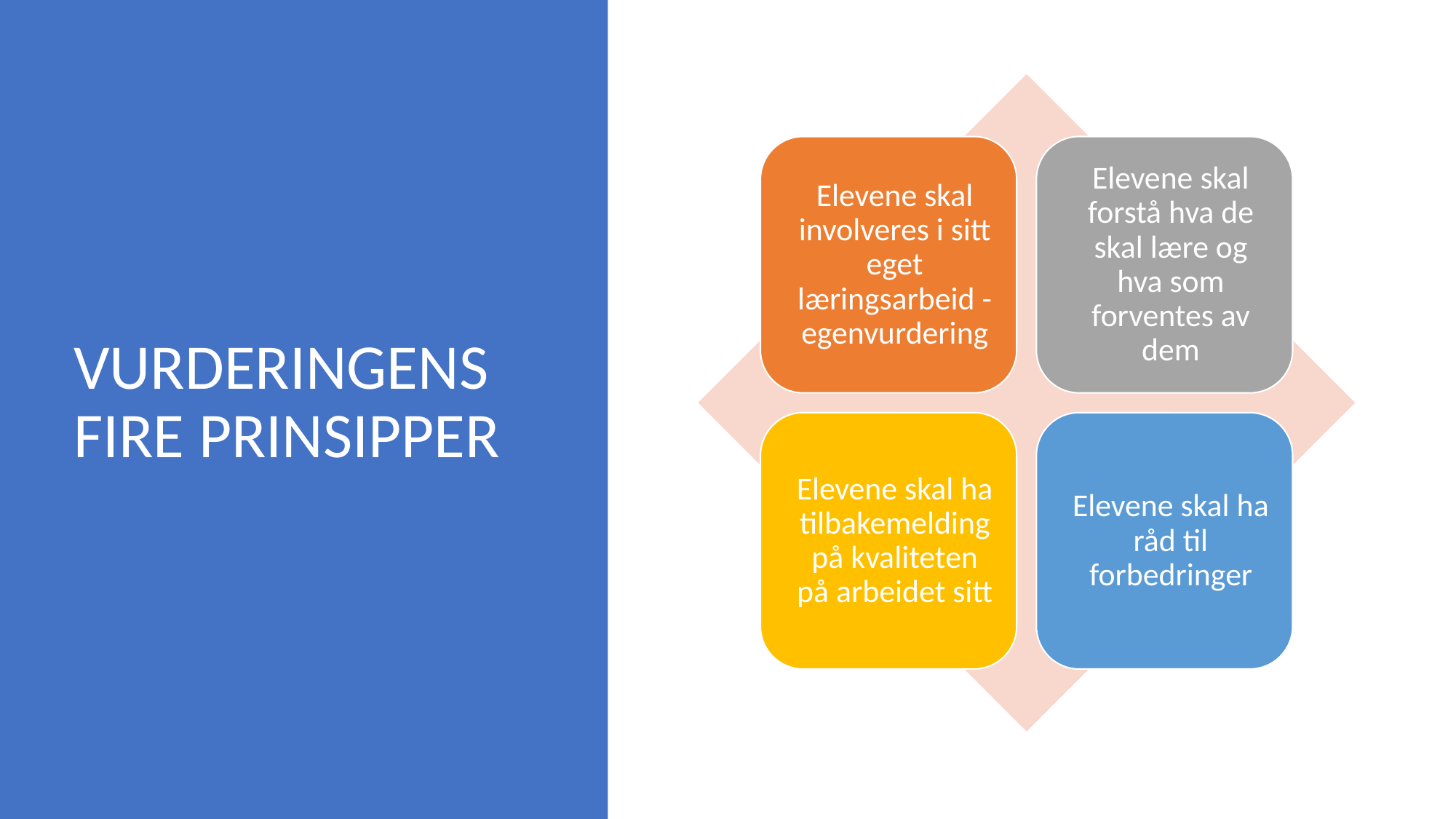

# VURDERINGENS FIRE PRINSIPPER
Elevene skal involveres i sitt eget læringsarbeid - egenvurdering
Elevene skal forstå hva de skal lære og hva som forventes av dem
Elevene skal ha tilbakemelding på kvaliteten på arbeidet sitt
Elevene skal ha råd til forbedringer